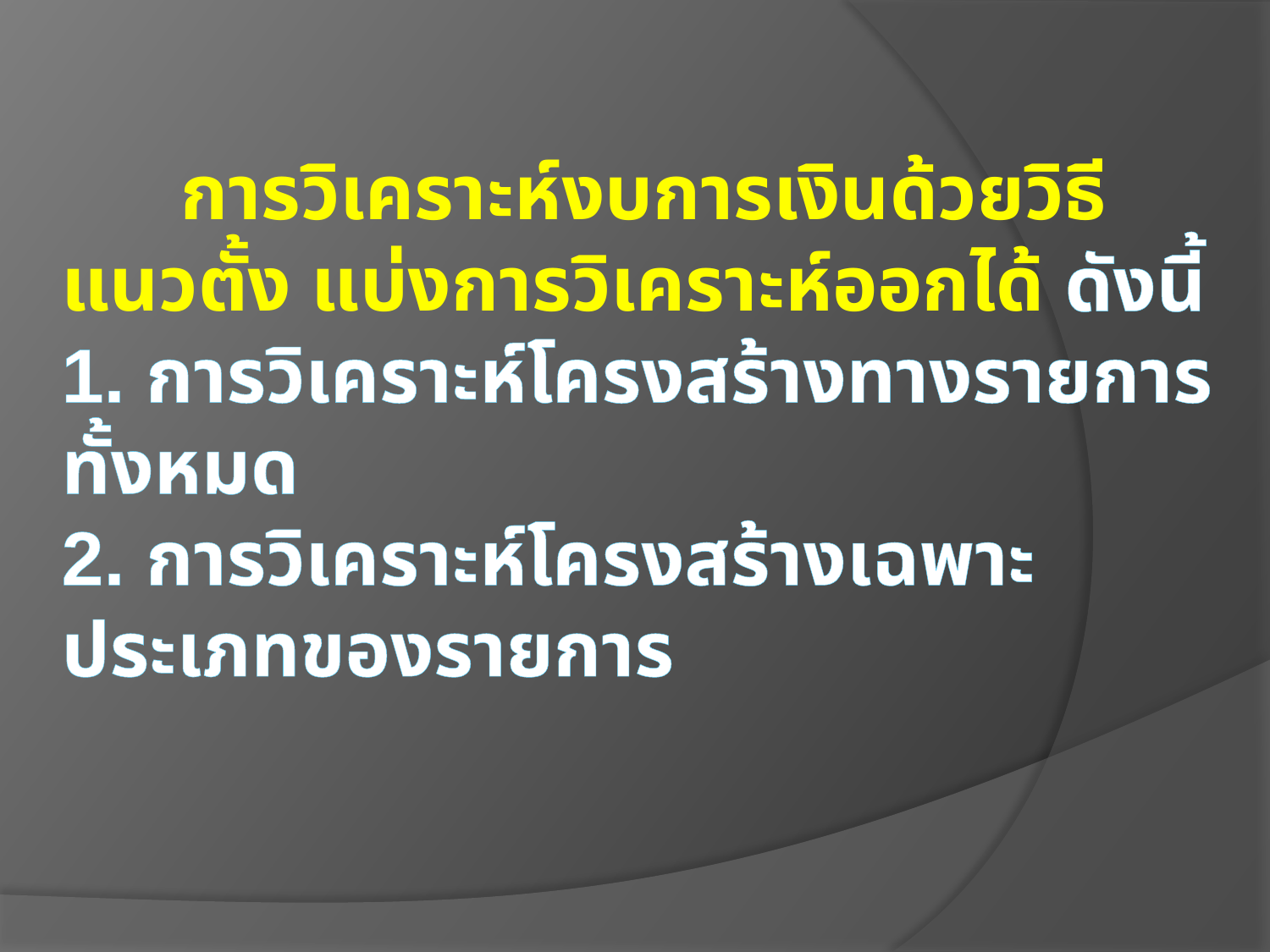

# การวิเคราะห์งบการเงินด้วยวิธีแนวตั้ง แบ่งการวิเคราะห์ออกได้ ดังนี้ 1. การวิเคราะห์โครงสร้างทางรายการทั้งหมด 2. การวิเคราะห์โครงสร้างเฉพาะประเภทของรายการ